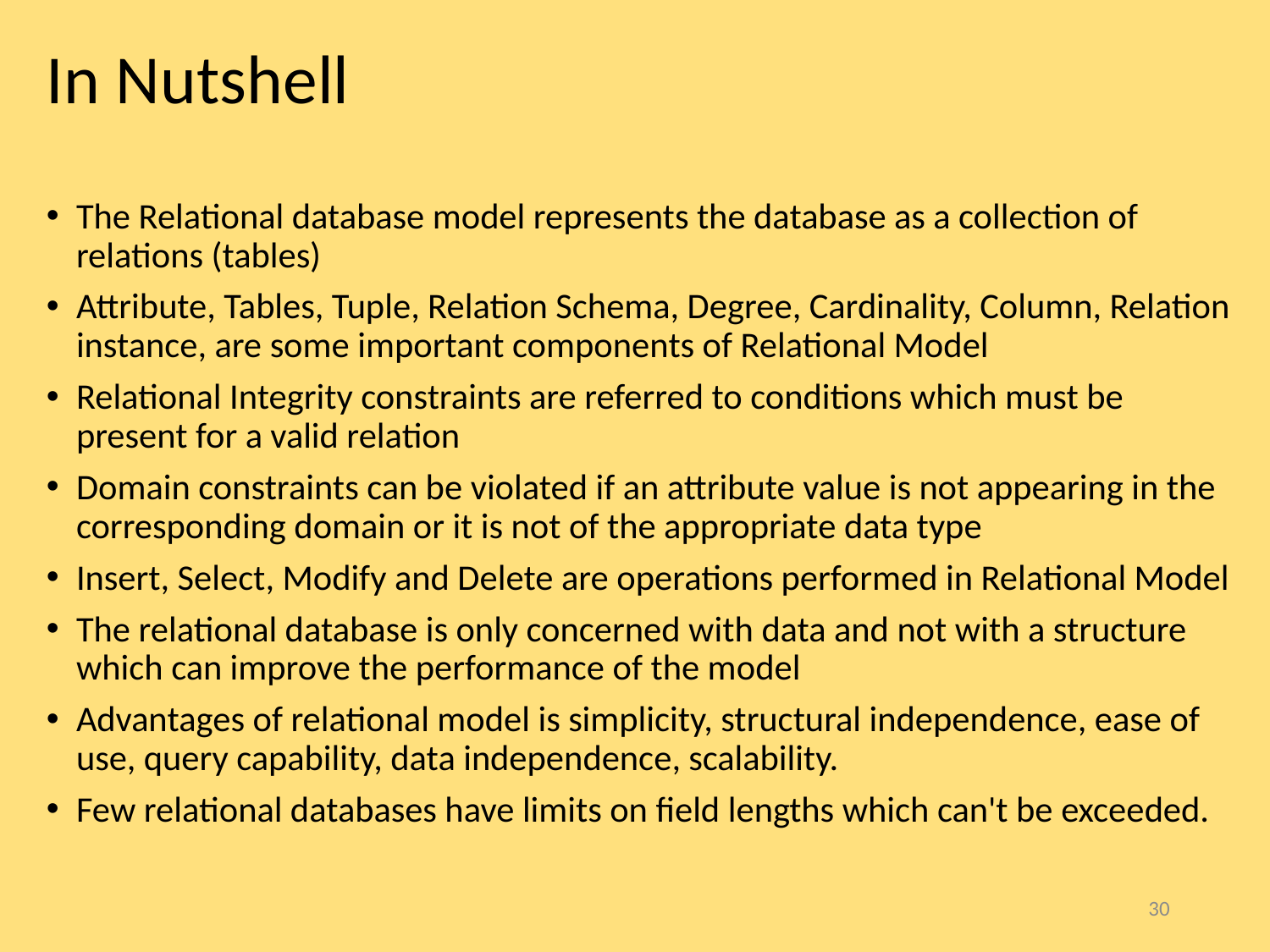

# In Nutshell
The Relational database model represents the database as a collection of relations (tables)
Attribute, Tables, Tuple, Relation Schema, Degree, Cardinality, Column, Relation instance, are some important components of Relational Model
Relational Integrity constraints are referred to conditions which must be present for a valid relation
Domain constraints can be violated if an attribute value is not appearing in the corresponding domain or it is not of the appropriate data type
Insert, Select, Modify and Delete are operations performed in Relational Model
The relational database is only concerned with data and not with a structure which can improve the performance of the model
Advantages of relational model is simplicity, structural independence, ease of use, query capability, data independence, scalability.
Few relational databases have limits on field lengths which can't be exceeded.

30